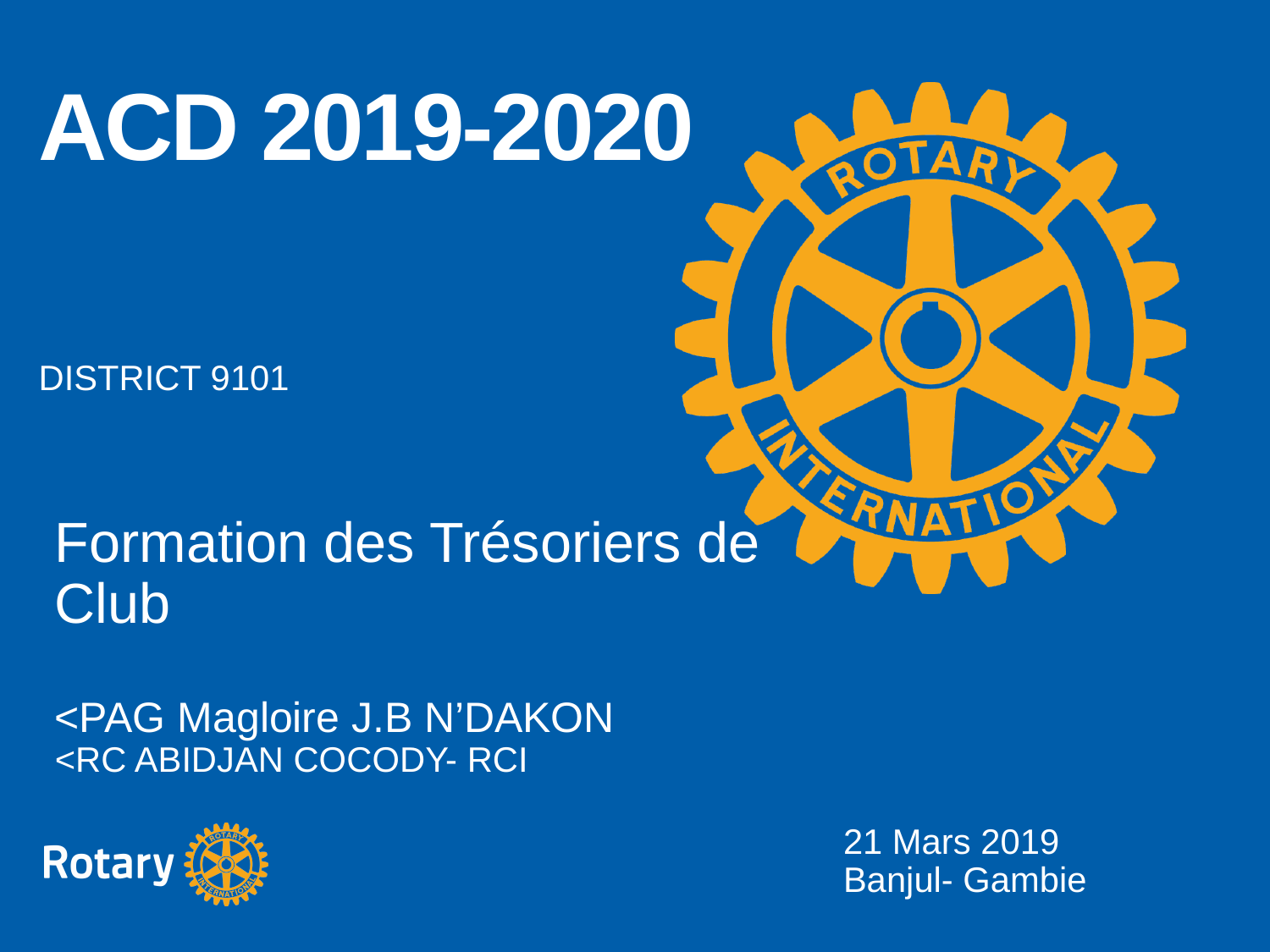

ACD 2019-2020
DISTRICT 9101
Formation des Trésoriers de Club

<PAG Magloire J.B N’DAKON
<RC ABIDJAN COCODY- RCI
21 Mars 2019
Banjul- Gambie